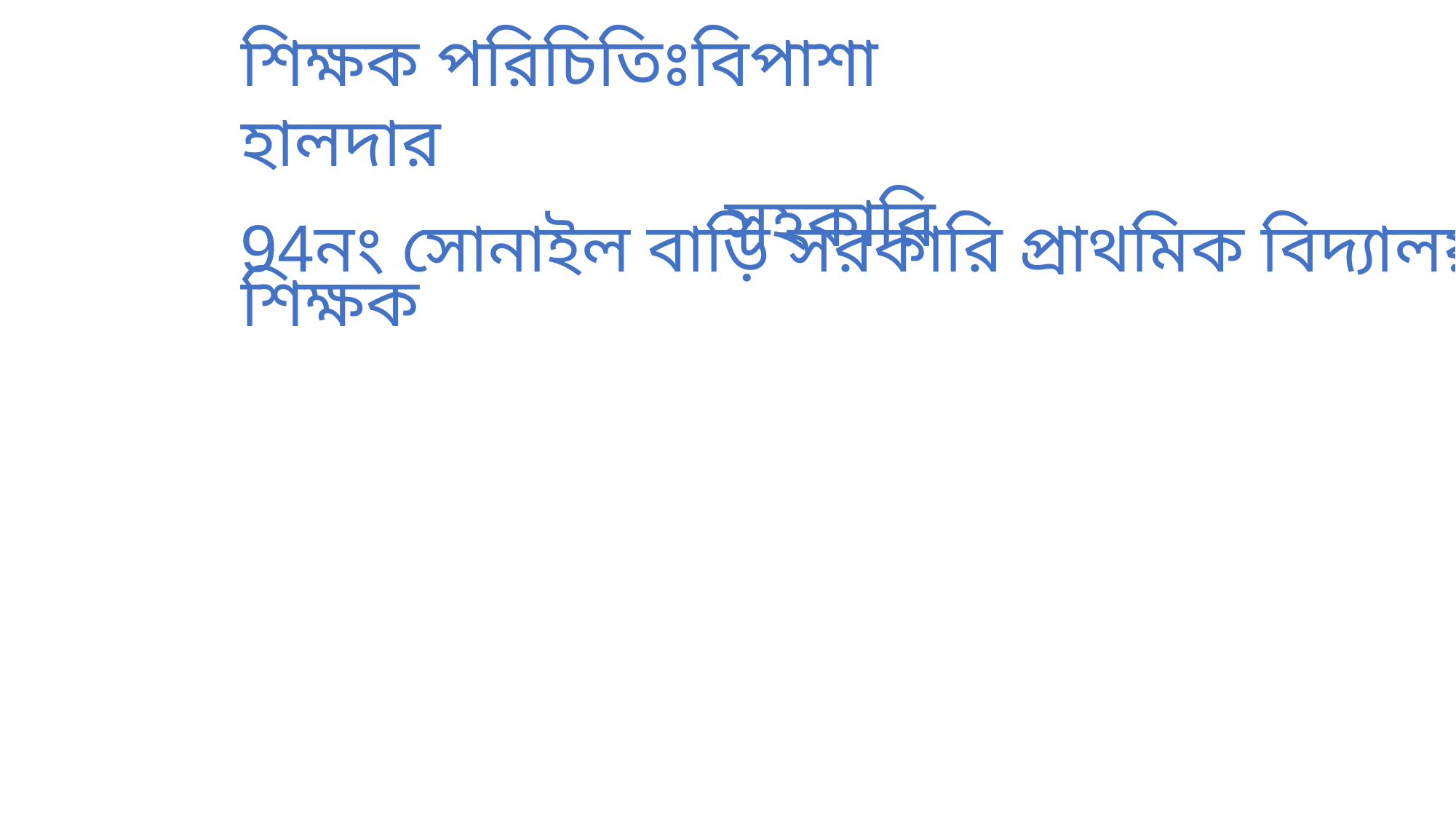

শিক্ষক পরিচিতিঃবিপাশা হালদার
                            সহকারি শিক্ষক
94নং সোনাইল বাড়ি সরকারি প্রাথমিক বিদ্যালয়।